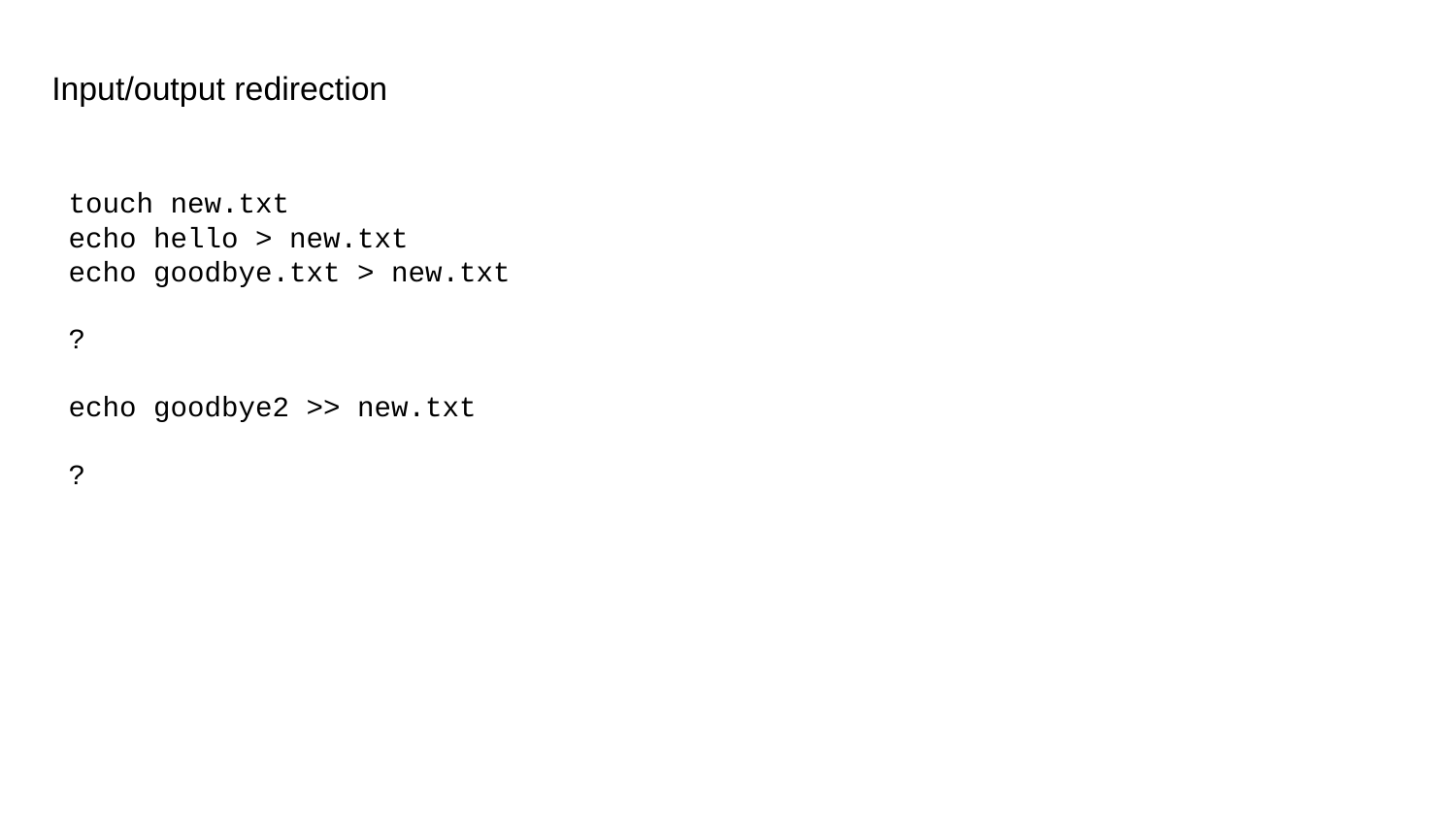

# Input/output redirection
touch new.txt
echo hello > new.txt
echo goodbye.txt > new.txt

?

echo goodbye2 >> new.txt

?